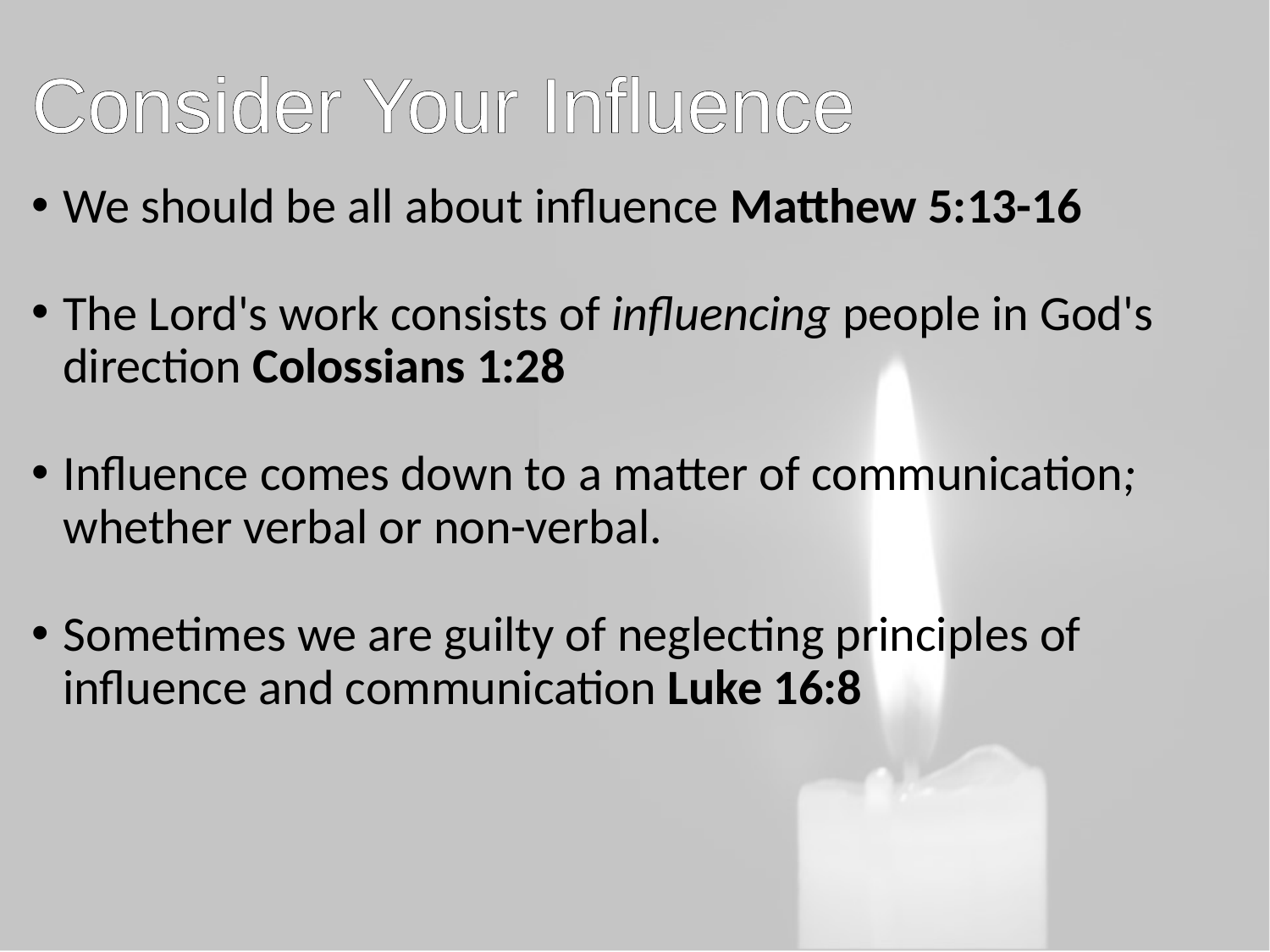

# Consider Your Influence
We should be all about influence Matthew 5:13-16

The Lord's work consists of influencing people in God's direction Colossians 1:28

Influence comes down to a matter of communication; whether verbal or non-verbal.

Sometimes we are guilty of neglecting principles of influence and communication Luke 16:8